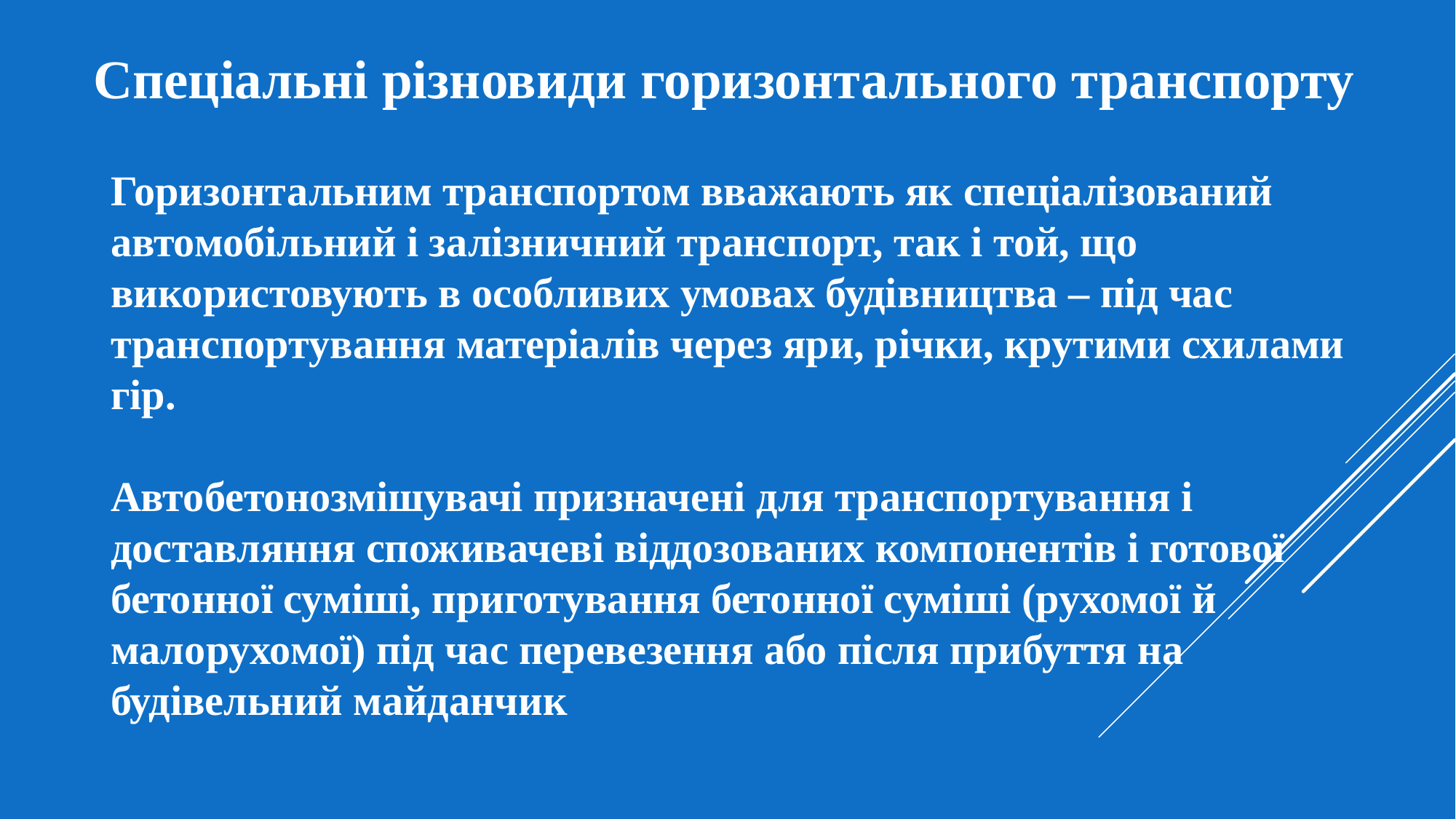

Спеціальні різновиди горизонтального транспорту
Горизонтальним транспортом вважають як спеціалізований автомобільний і залізничний транспорт, так і той, що використовують в особливих умовах будівництва – під час транспортування матеріалів через яри, річки, крутими схилами гір.

Автобетонозмішувачі призначені для транспортування і доставляння споживачеві віддозованих компонентів і готової бетонної суміші, приготування бетонної суміші (рухомої й малорухомої) під час перевезення або після прибуття на будівельний майданчик